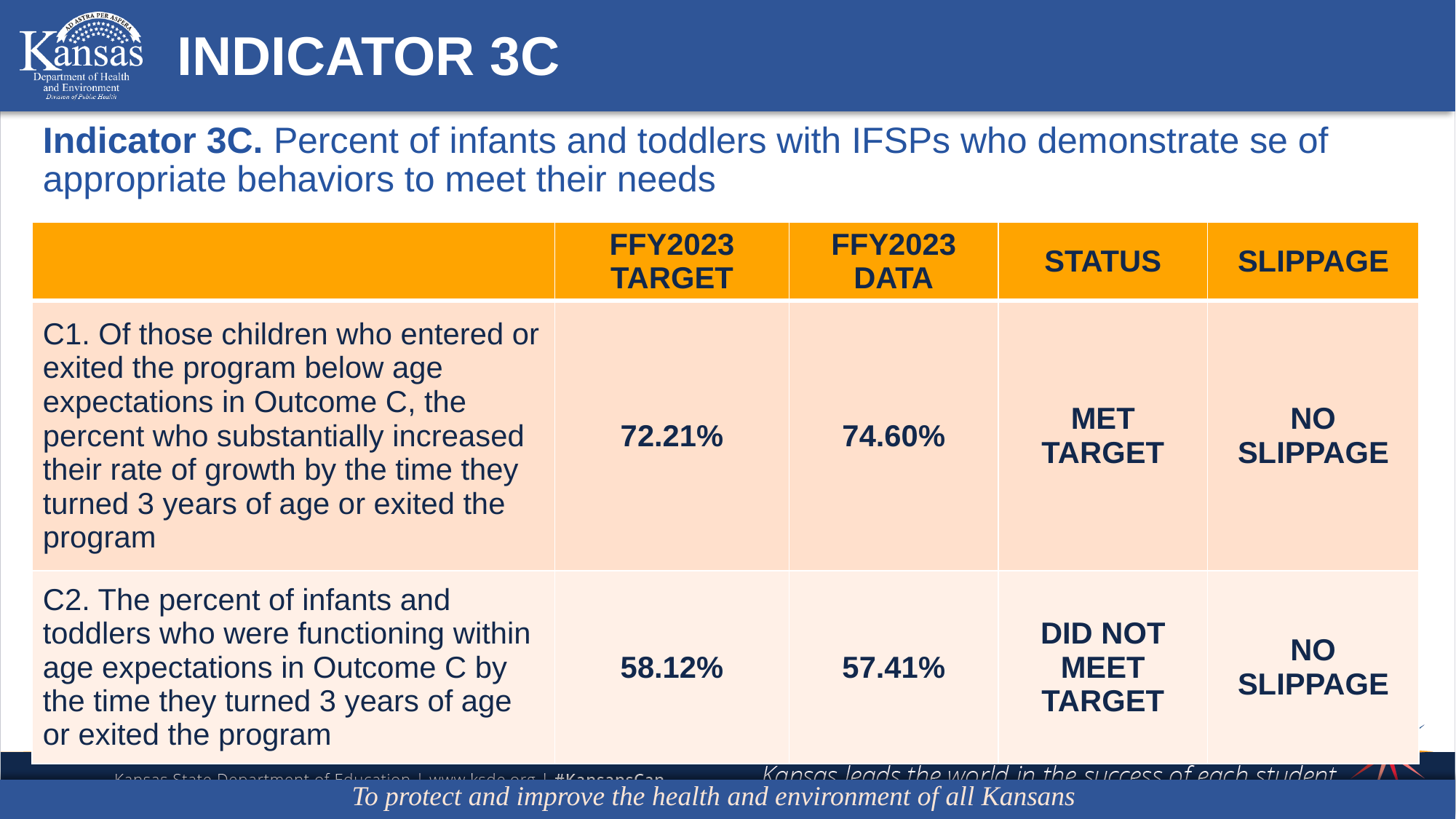

# INDICATOR 3C
Indicator 3C. Percent of infants and toddlers with IFSPs who demonstrate se of appropriate behaviors to meet their needs

|  | FFY2023 TARGET | FFY2023 DATA | STATUS | SLIPPAGE |
| --- | --- | --- | --- | --- |
| C1. Of those children who entered or exited the program below age expectations in Outcome C, the percent who substantially increased their rate of growth by the time they turned 3 years of age or exited the program | 72.21% | 74.60% | MET TARGET | NO SLIPPAGE |
| C2. The percent of infants and toddlers who were functioning within age expectations in Outcome C by the time they turned 3 years of age or exited the program | 58.12% | 57.41% | DID NOT MEET TARGET | NO SLIPPAGE |